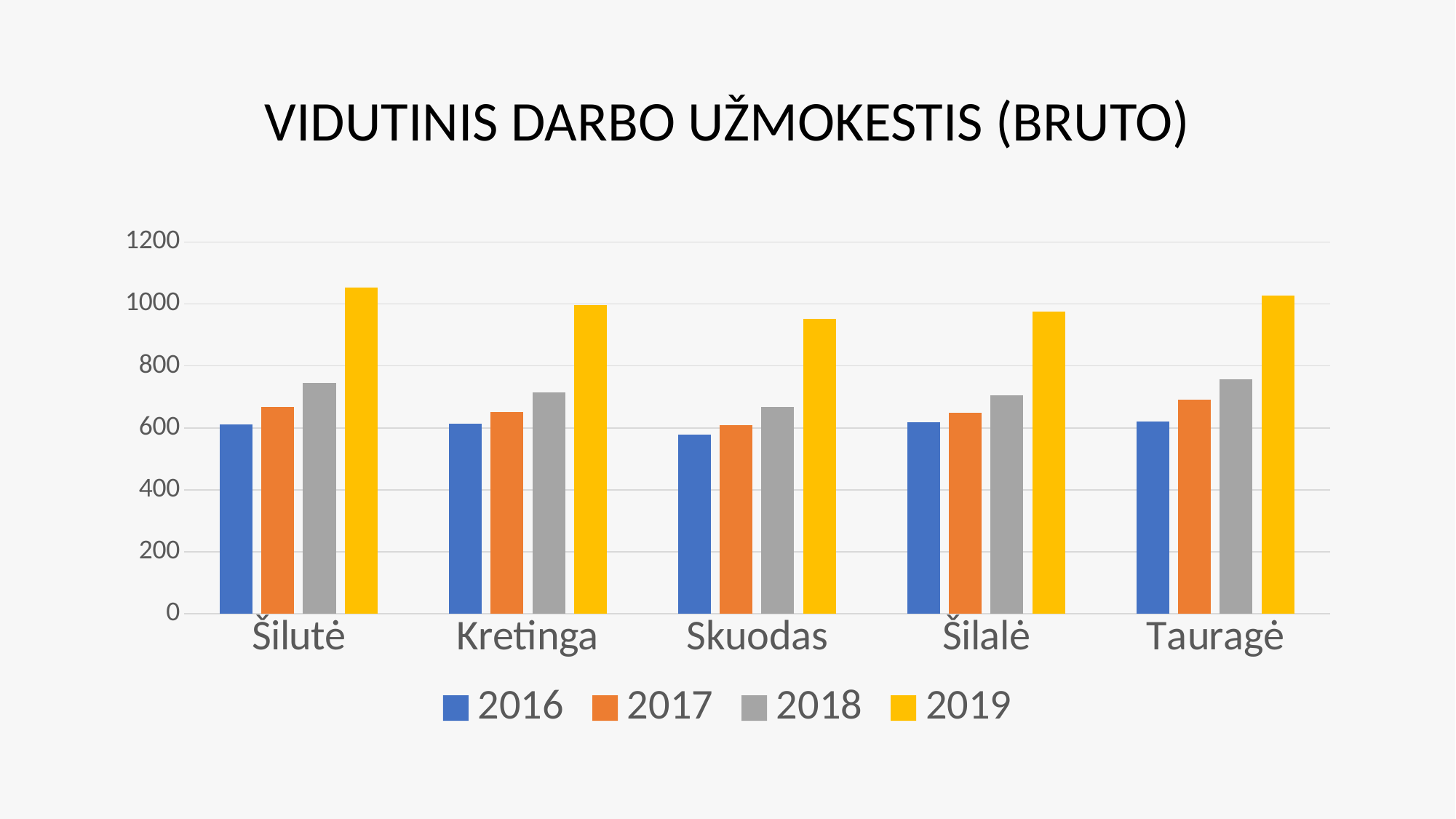

# VIDUTINIS DARBO UŽMOKESTIS (BRUTO)

### Chart

| Category | 2016 | 2017 | 2018 | 2019 |
|---|---|---|---|---|
| Šilutė | 611.0 | 668.0 | 746.0 | 1054.0 |
| Kretinga | 614.0 | 652.0 | 714.0 | 996.6 |
| Skuodas | 579.0 | 609.0 | 667.0 | 952.7 |
| Šilalė | 618.0 | 648.0 | 705.0 | 975.0 |
| Tauragė | 621.0 | 691.0 | 758.0 | 1028.0 |